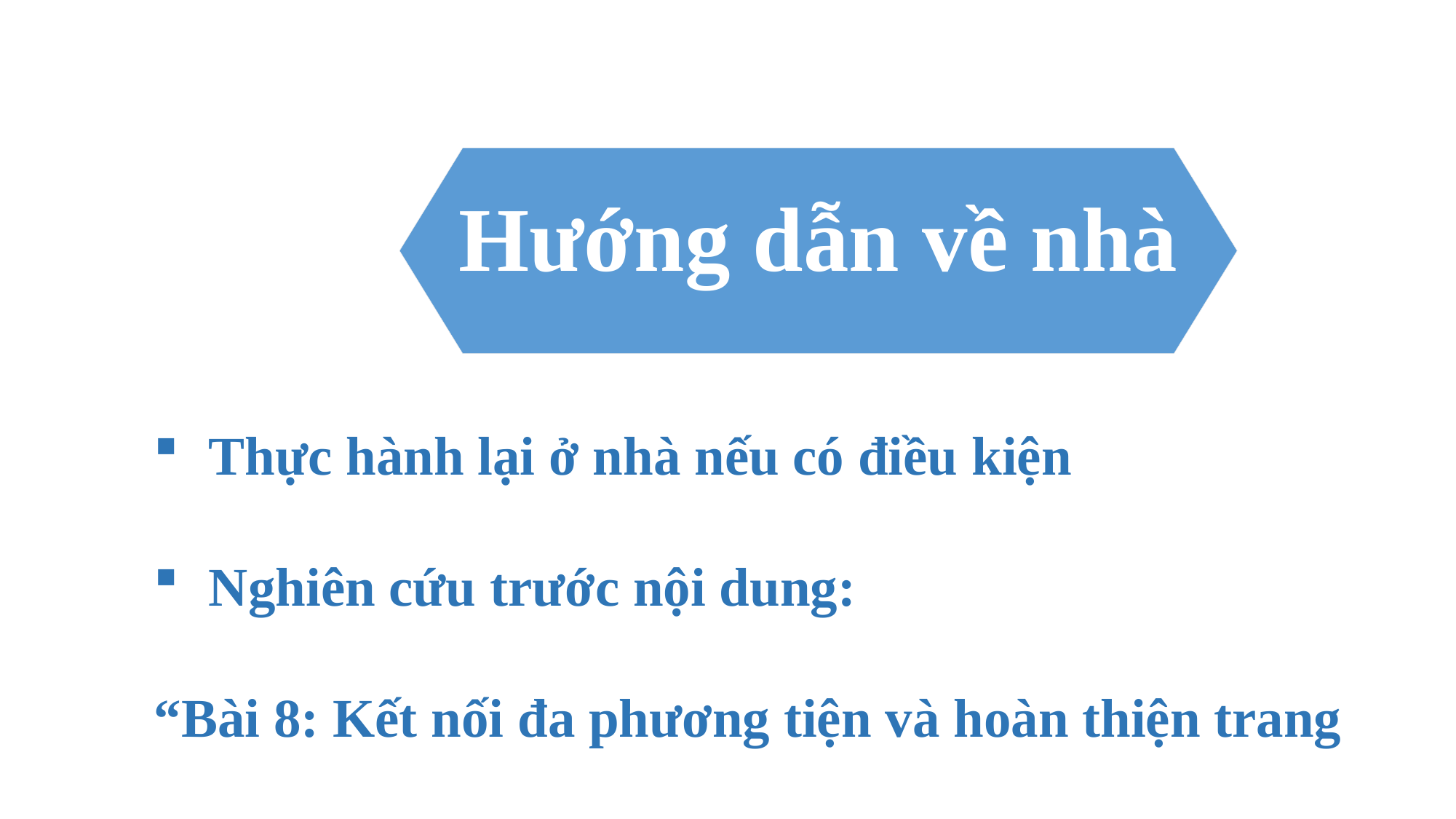

Hướng dẫn về nhà
Thực hành lại ở nhà nếu có điều kiện
Nghiên cứu trước nội dung:
“Bài 8: Kết nối đa phương tiện và hoàn thiện trang chiếu”